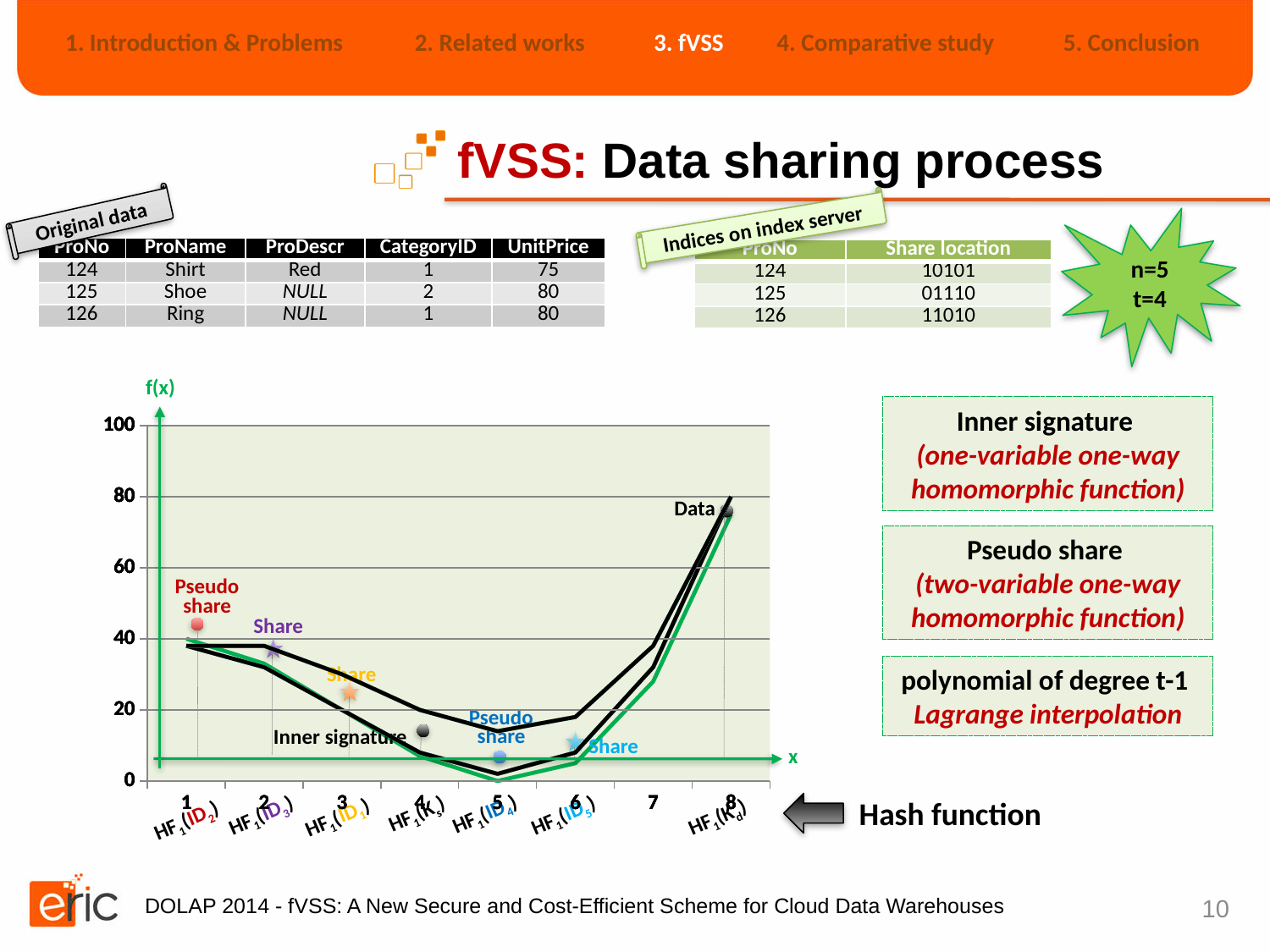

| 1. Introduction & Problems | 2. Related works | 3. fVSS | 4. Comparative study | 5. Conclusion |
| --- | --- | --- | --- | --- |
# fVSS: Data sharing process
Original data
Indices on index server
n=5
t=4
| ProNo | ProName | ProDescr | CategoryID | UnitPrice |
| --- | --- | --- | --- | --- |
| 124 | Shirt | Red | 1 | 75 |
| 125 | Shoe | NULL | 2 | 80 |
| 126 | Ring | NULL | 1 | 80 |
| ProNo | Share location |
| --- | --- |
| 124 | 10101 |
| 125 | 01110 |
| 126 | 11010 |
f(x)
x
Inner signature
(one-variable one-way homomorphic function)

[unsupported chart]

[unsupported chart]

### Chart

| Category | 125 | 125 | 125 | 125 |
|---|---|---|---|---|
| 1 | 38.0 | 38.0 | 38.0 | 38.0 |
| 2 | 32.0 | 32.0 | 32.0 | 32.0 |
| 3 | 20.0 | 20.0 | 20.0 | 20.0 |
| 4 | 8.0 | 8.0 | 8.0 | 8.0 |
| 5 | 2.0 | 2.0 | 2.0 | 2.0 |
| 6 | 8.0 | 8.0 | 8.0 | 8.0 |
| 7 | 32.0 | 32.0 | 32.0 | 32.0 |
| 8 | 80.0 | 80.0 | 80.0 | 80.0 |

### Chart

| Category | 125 | 125 | 125 | 125 |
|---|---|---|---|---|
| 1 | 38.0 | 38.0 | 38.0 | 38.0 |
| 2 | 38.0 | 38.0 | 38.0 | 38.0 |
| 3 | 30.0 | 30.0 | 30.0 | 30.0 |
| 4 | 20.0 | 20.0 | 20.0 | 20.0 |
| 5 | 14.0 | 14.0 | 14.0 | 14.0 |
| 6 | 18.0 | 18.0 | 18.0 | 18.0 |
| 7 | 38.0 | 38.0 | 38.0 | 38.0 |
| 8 | 80.0 | 80.0 | 80.0 | 80.0 |
Data

Pseudo share
(two-variable one-way homomorphic function)
Pseudo
share

Share

Share

polynomial of degree t-1
Lagrange interpolation
Pseudo
share

Inner signature

Share

Hash function

HF1(Ks)
HF1(ID4)
HF1(ID3)
HF1(ID5)
HF1(ID1)
HF1(Kd)
HF1(ID2)
10